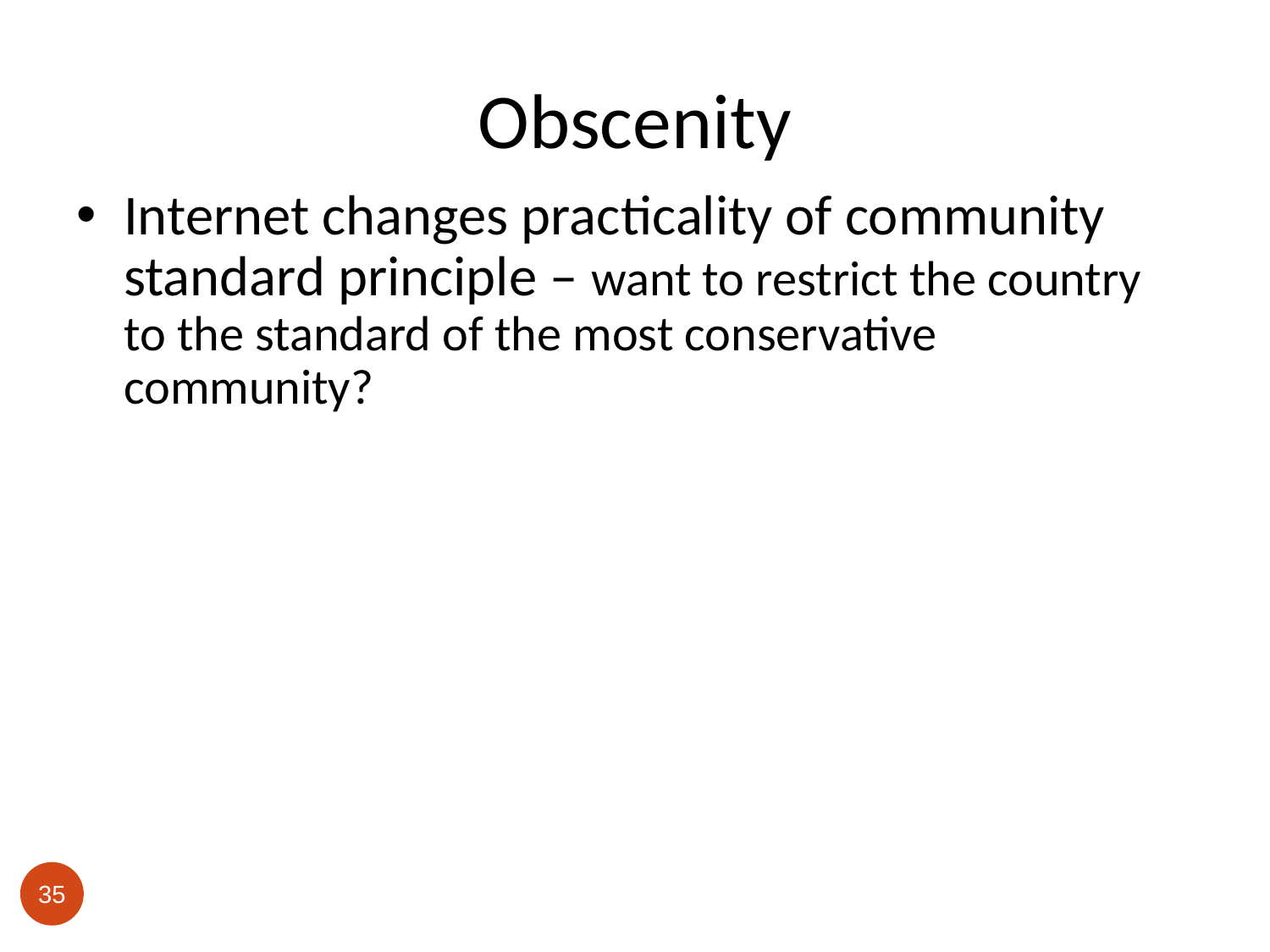

# Obscenity
Internet changes practicality of community standard principle – want to restrict the country to the standard of the most conservative community?

35